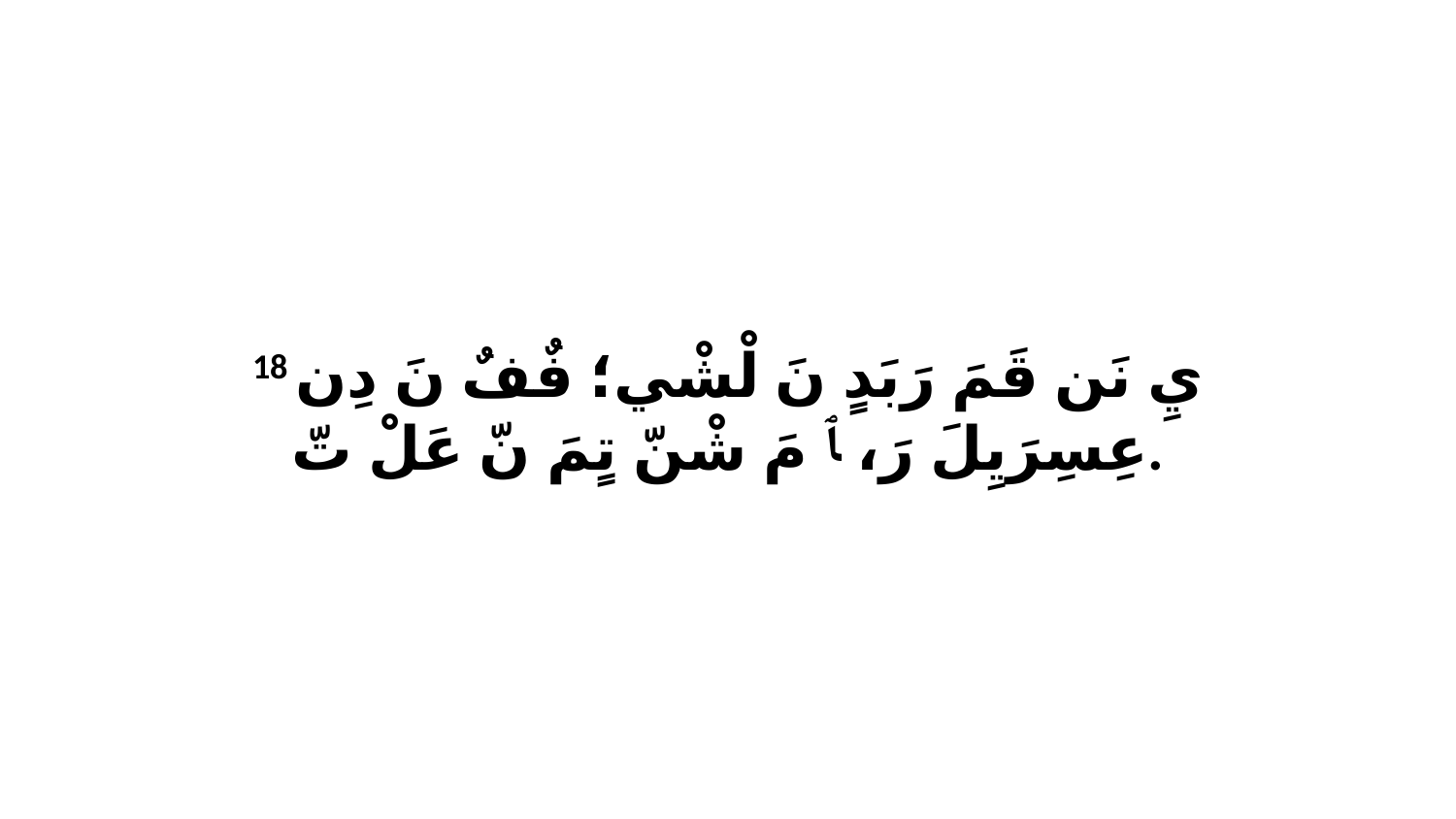

18 يِ نَن قَمَ رَبَدٍ نَ لْشْي؛ فٌفٌ نَ دِن عِسِرَيِلَ رَ، ﭑ مَ شْنّ تٍمَ نّ عَلْ تّ.